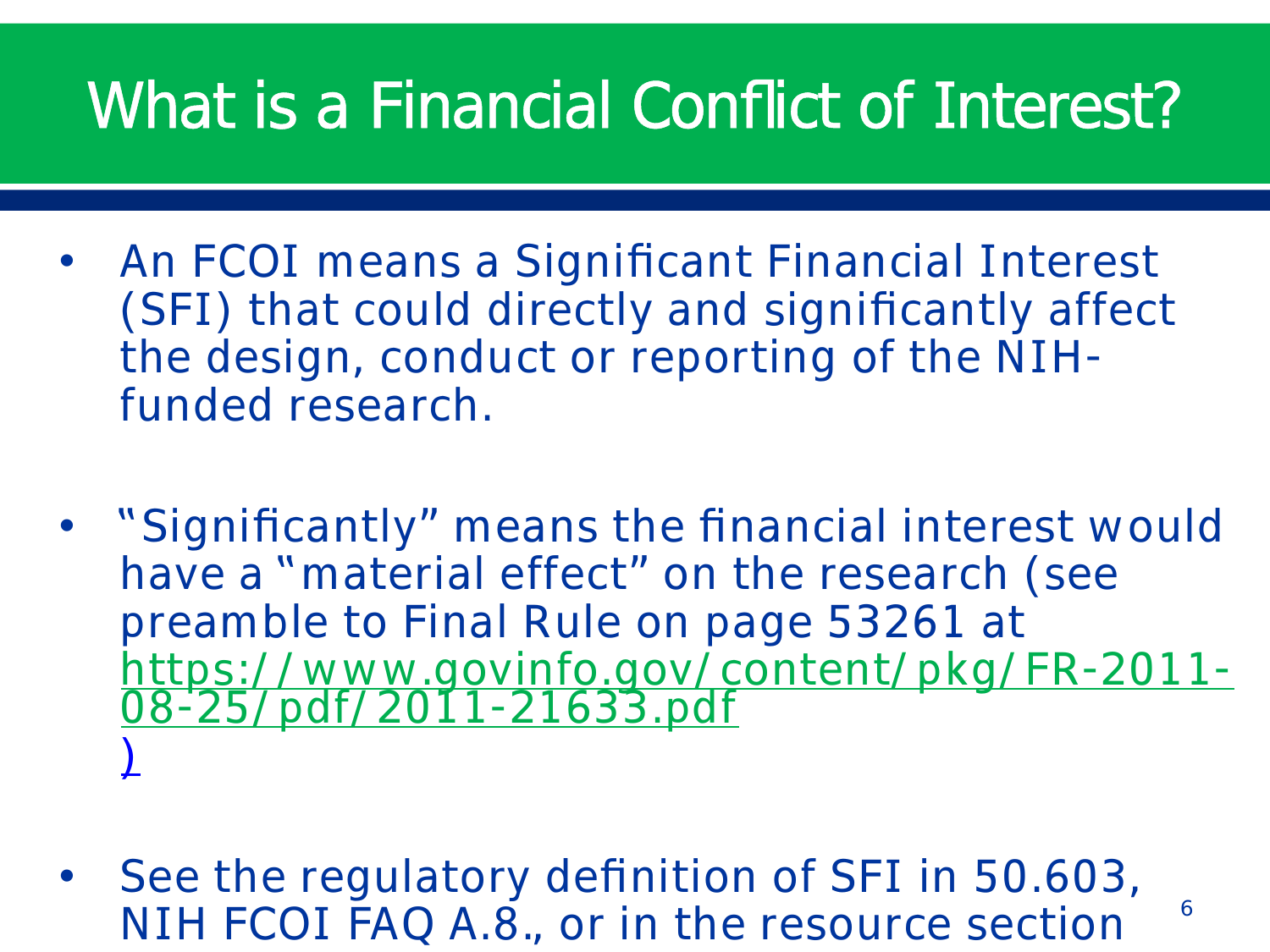

# What is a Financial Conflict of Interest?
An FCOI means a Significant Financial Interest (SFI) that could directly and significantly affect the design, conduct or reporting of the NIH-funded research.

“Significantly” means the financial interest would have a “material effect” on the research (see preamble to Final Rule on page 53261 at https://www.govinfo.gov/content/pkg/FR-2011-08-25/pdf/2011-21633.pdf)

See the regulatory definition of SFI in 50.603, NIH FCOI FAQ A.8., or in the resource section
6